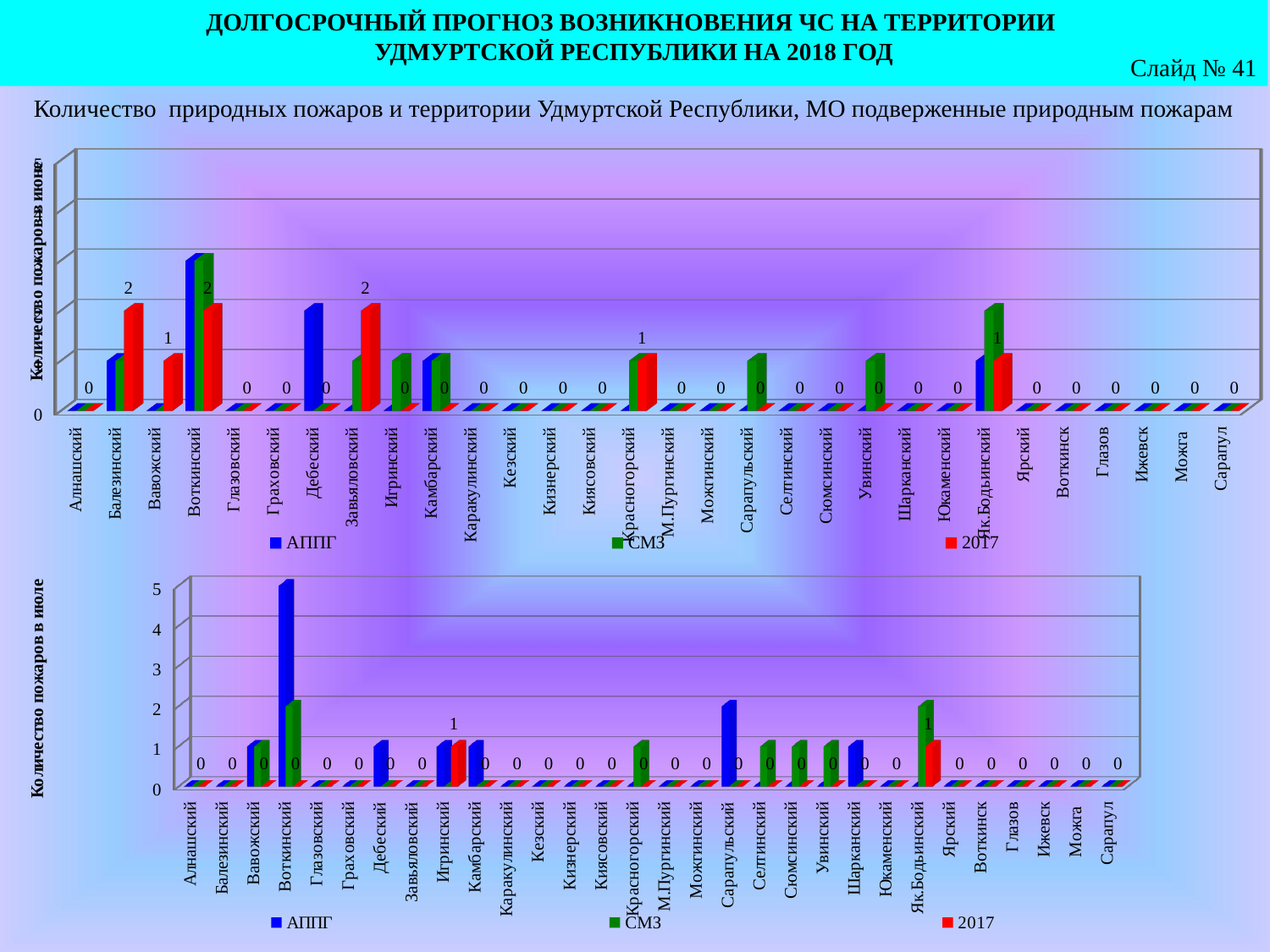

ДОЛГОСРОЧНЫЙ ПРОГНОЗ ВОЗНИКНОВЕНИЯ ЧС НА ТЕРРИТОРИИ
УДМУРТСКОЙ РЕСПУБЛИКИ НА 2018 ГОД
Слайд № 41
Количество  природных пожаров и территории Удмуртской Республики, МО подверженные природным пожарам

[unsupported chart]

[unsupported chart]